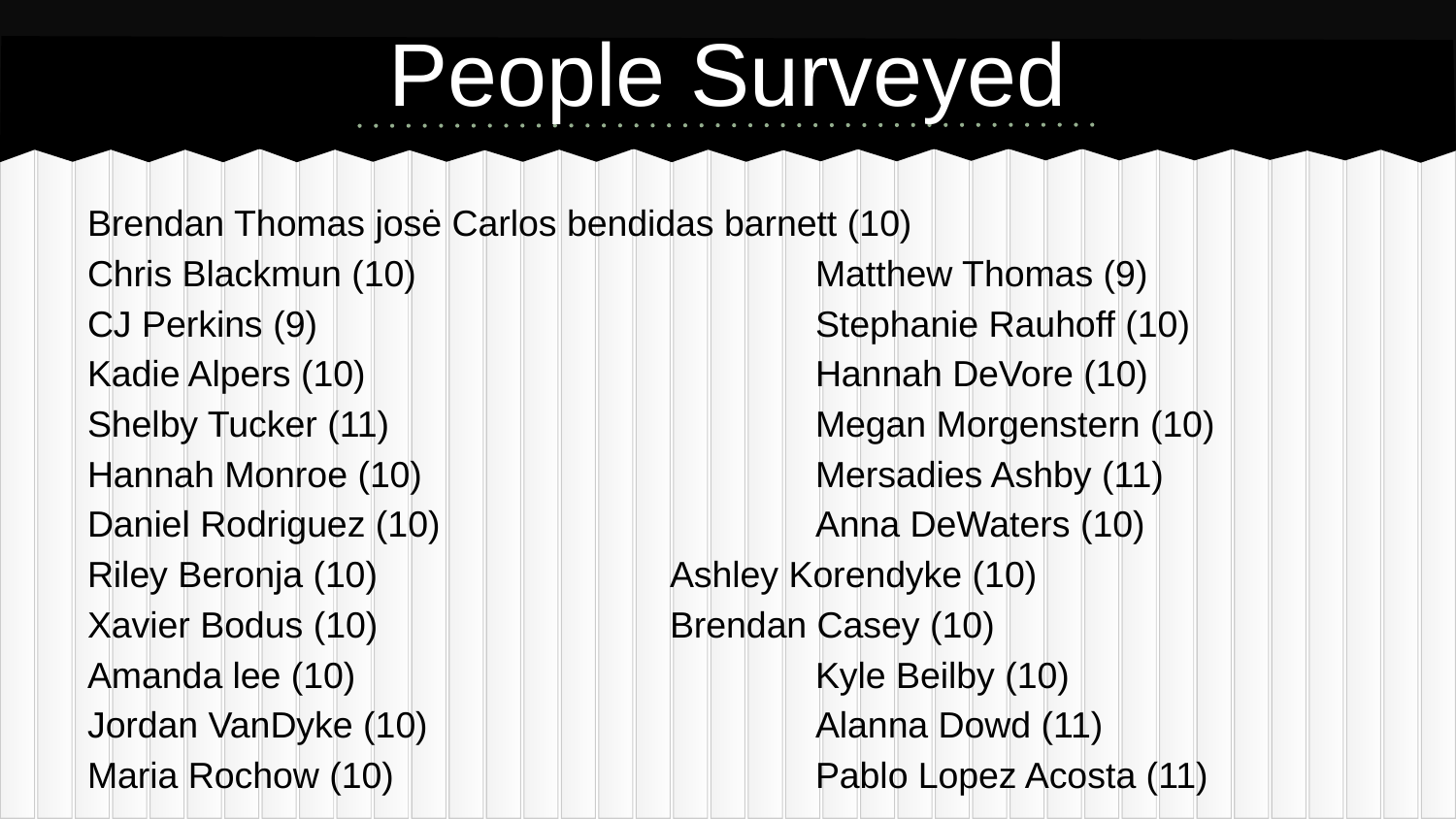

# People Surveyed
Brendan Thomas josė Carlos bendidas barnett (10)
Chris Blackmun (10)			Matthew Thomas (9)
CJ Perkins (9)				Stephanie Rauhoff (10)
Kadie Alpers (10)				Hannah DeVore (10)
Shelby Tucker (11)			Megan Morgenstern (10)
Hannah Monroe (10)			Mersadies Ashby (11)
Daniel Rodriguez (10)			Anna DeWaters (10)
Riley Beronja (10)			Ashley Korendyke (10)
Xavier Bodus (10)			Brendan Casey (10)
Amanda lee (10)				Kyle Beilby (10)
Jordan VanDyke (10)			Alanna Dowd (11)
Maria Rochow (10)			Pablo Lopez Acosta (11)